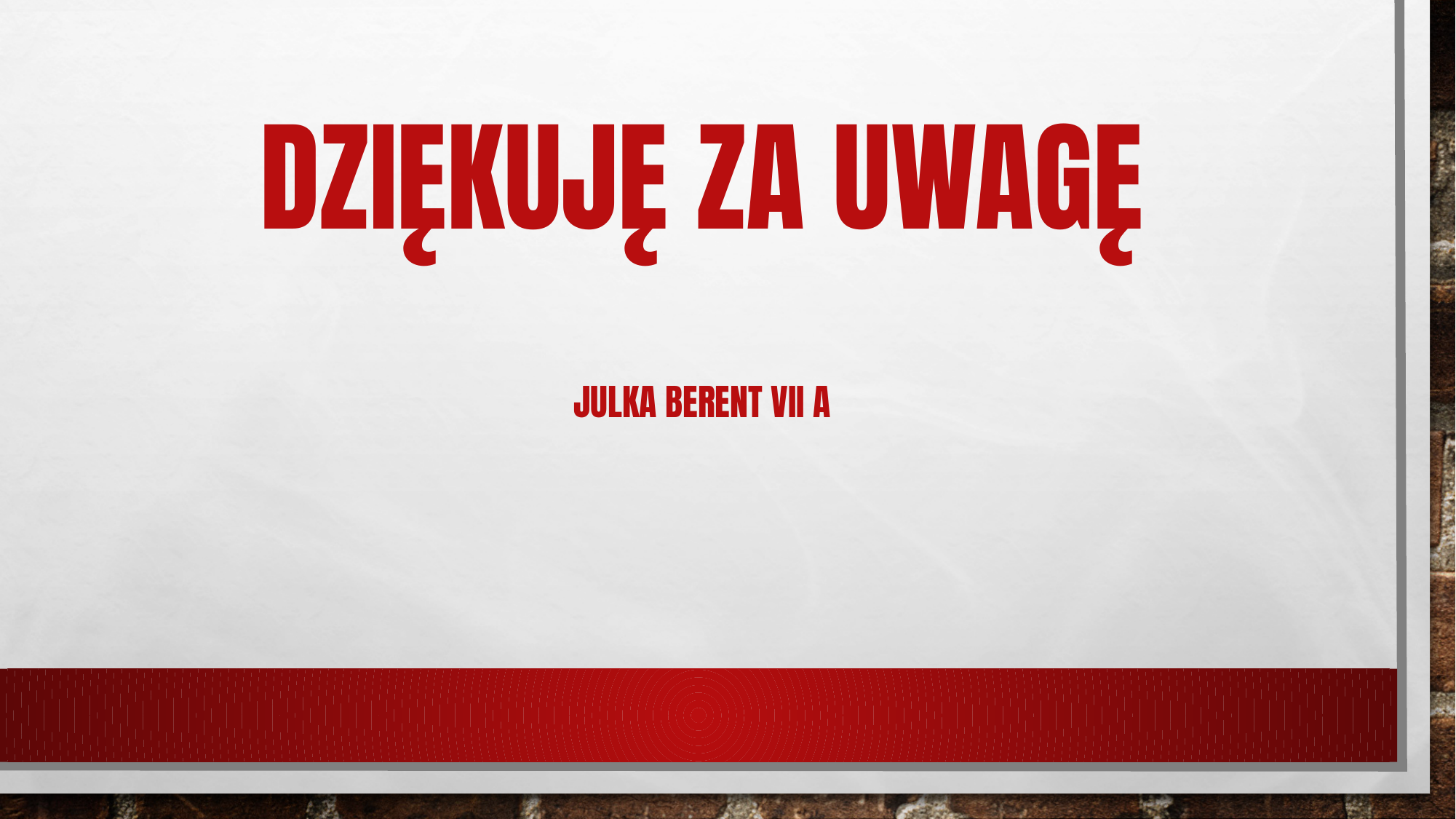

# Dziękuję za uwagę julka berent VII a